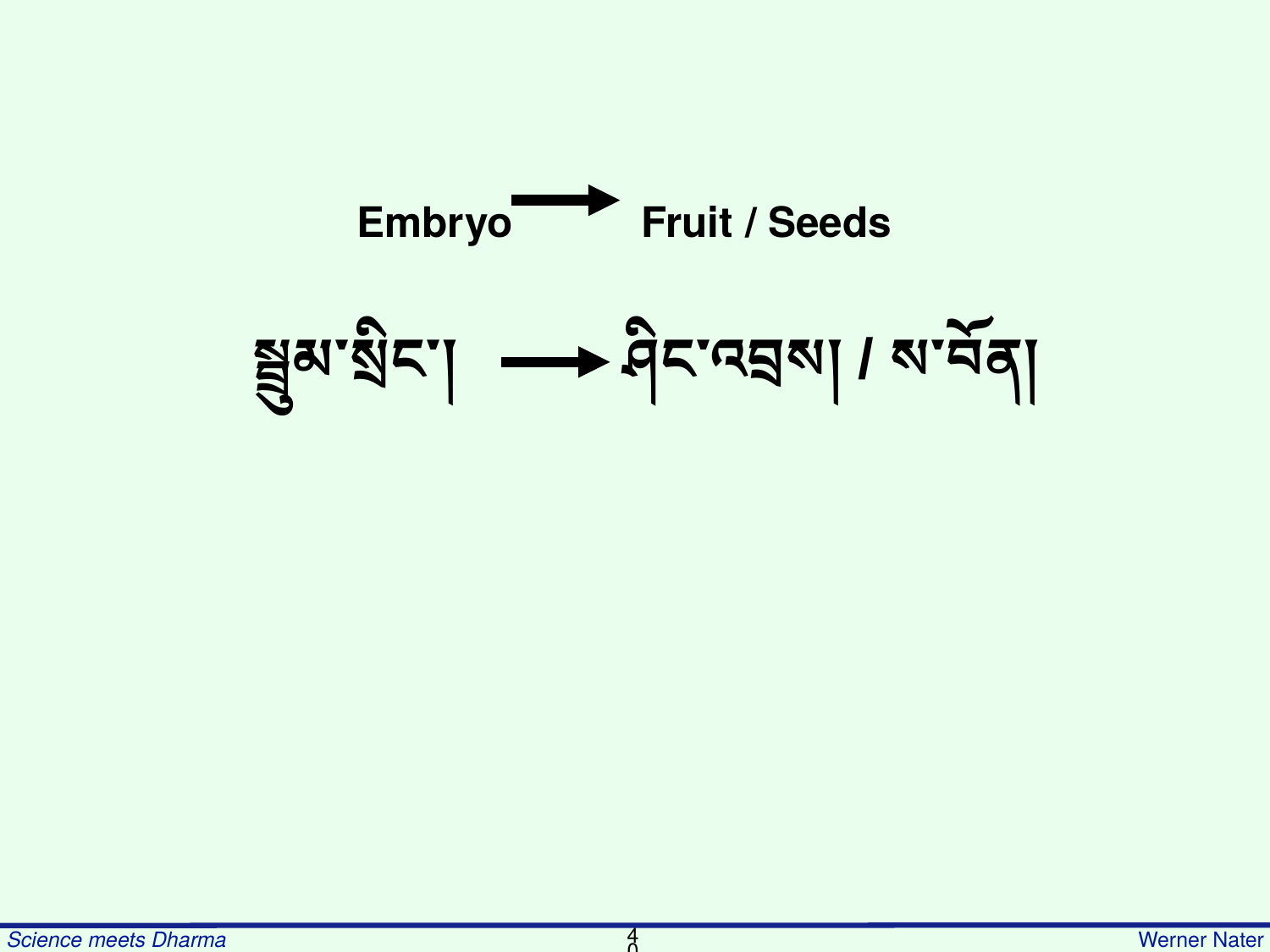

Embryo           Fruit / Seeds
   སྦྲུམ་སྲིང་།           ཤིང་འབྲས། / ས་བོན།

40